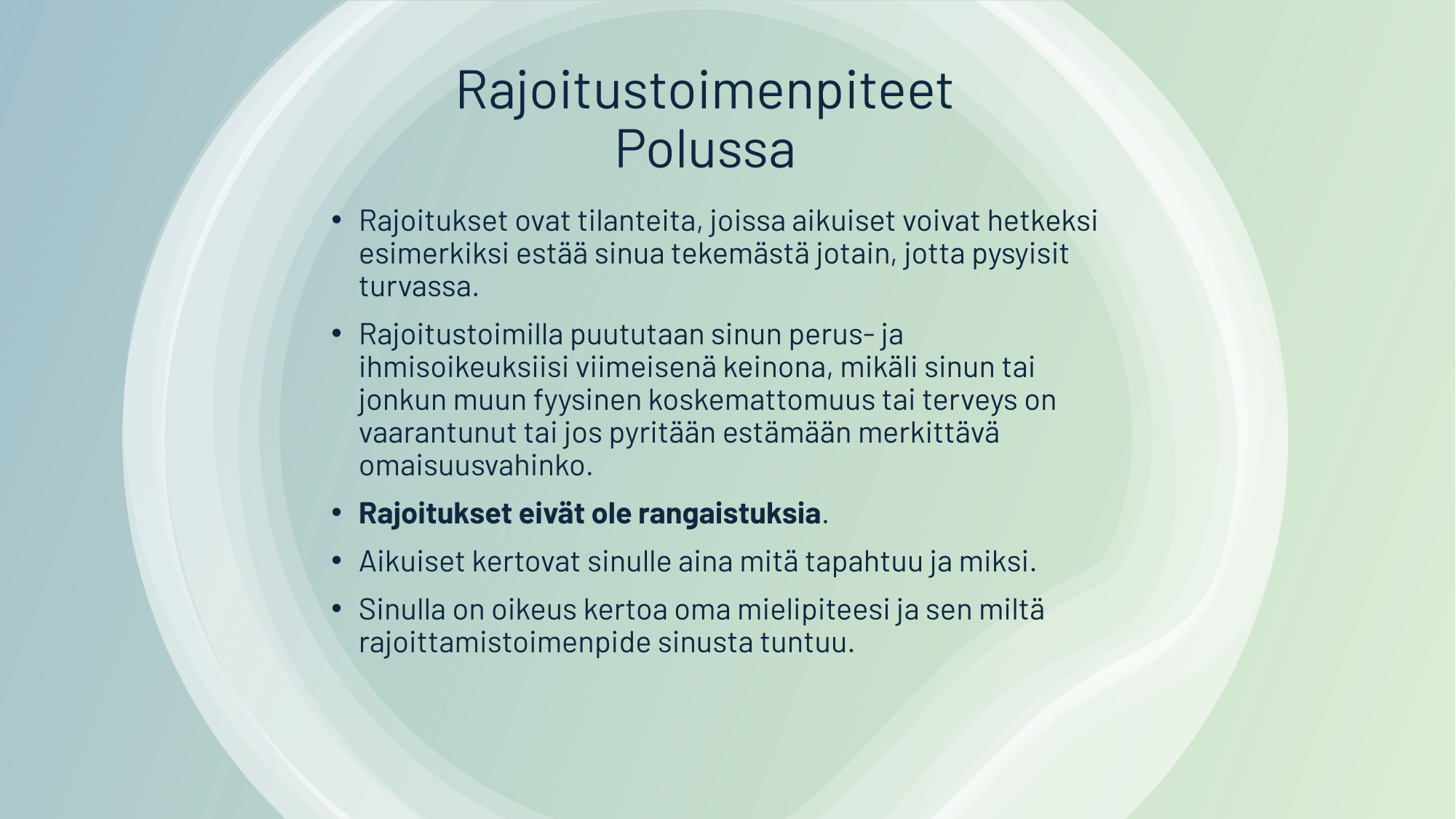

# Rajoitustoimenpiteet Polussa
Rajoitukset ovat tilanteita, joissa aikuiset voivat hetkeksi esimerkiksi estää sinua tekemästä jotain, jotta pysyisit turvassa.
Rajoitustoimilla puututaan sinun perus- ja ihmisoikeuksiisi viimeisenä keinona, mikäli sinun tai jonkun muun fyysinen koskemattomuus tai terveys on vaarantunut tai jos pyritään estämään merkittävä omaisuusvahinko.
Rajoitukset eivät ole rangaistuksia.
Aikuiset kertovat sinulle aina mitä tapahtuu ja miksi.
Sinulla on oikeus kertoa oma mielipiteesi ja sen miltä rajoittamistoimenpide sinusta tuntuu.